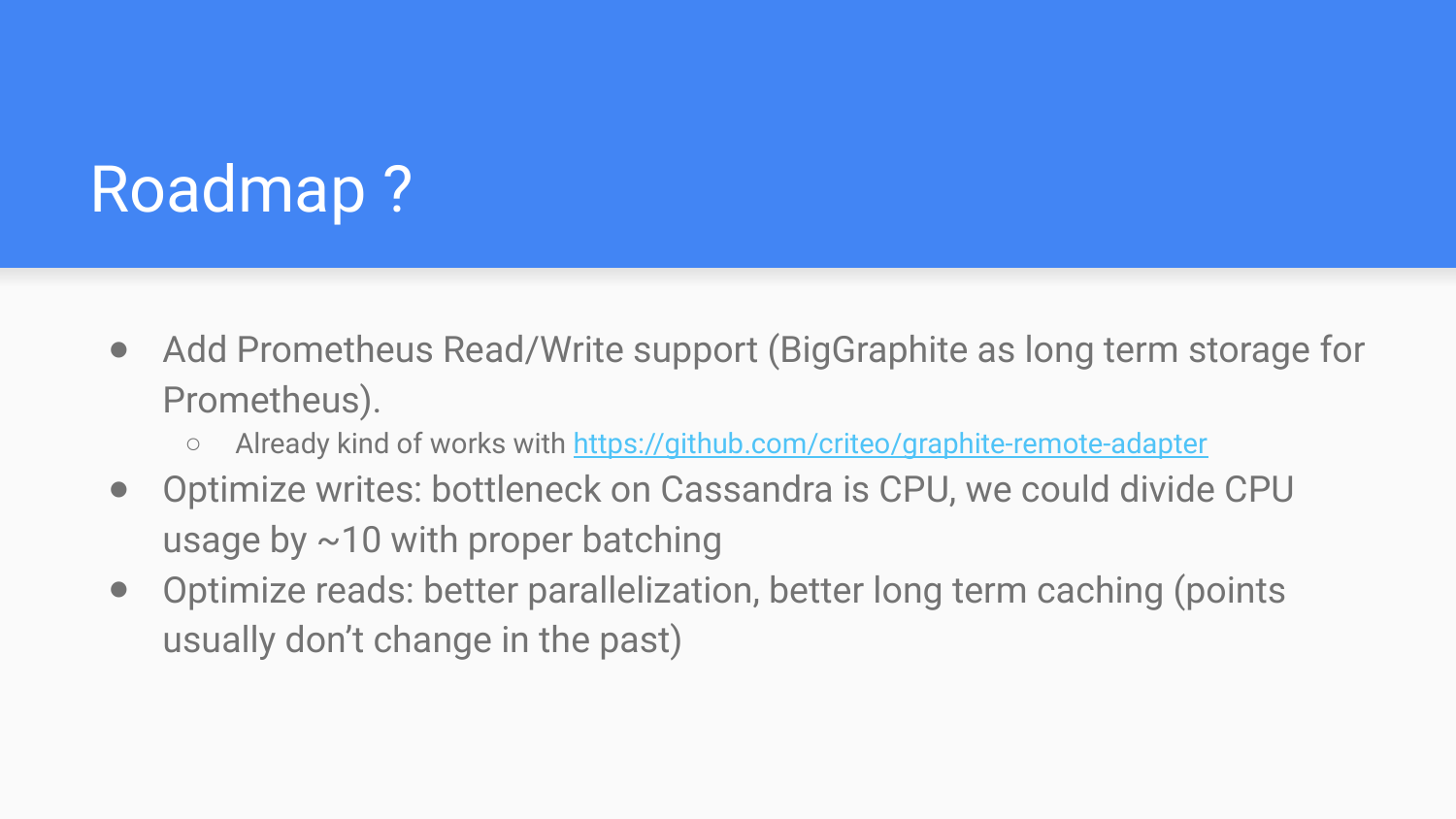

# Roadmap ?
Add Prometheus Read/Write support (BigGraphite as long term storage for Prometheus).
Already kind of works with https://github.com/criteo/graphite-remote-adapter
Optimize writes: bottleneck on Cassandra is CPU, we could divide CPU usage by ~10 with proper batching
Optimize reads: better parallelization, better long term caching (points usually don’t change in the past)